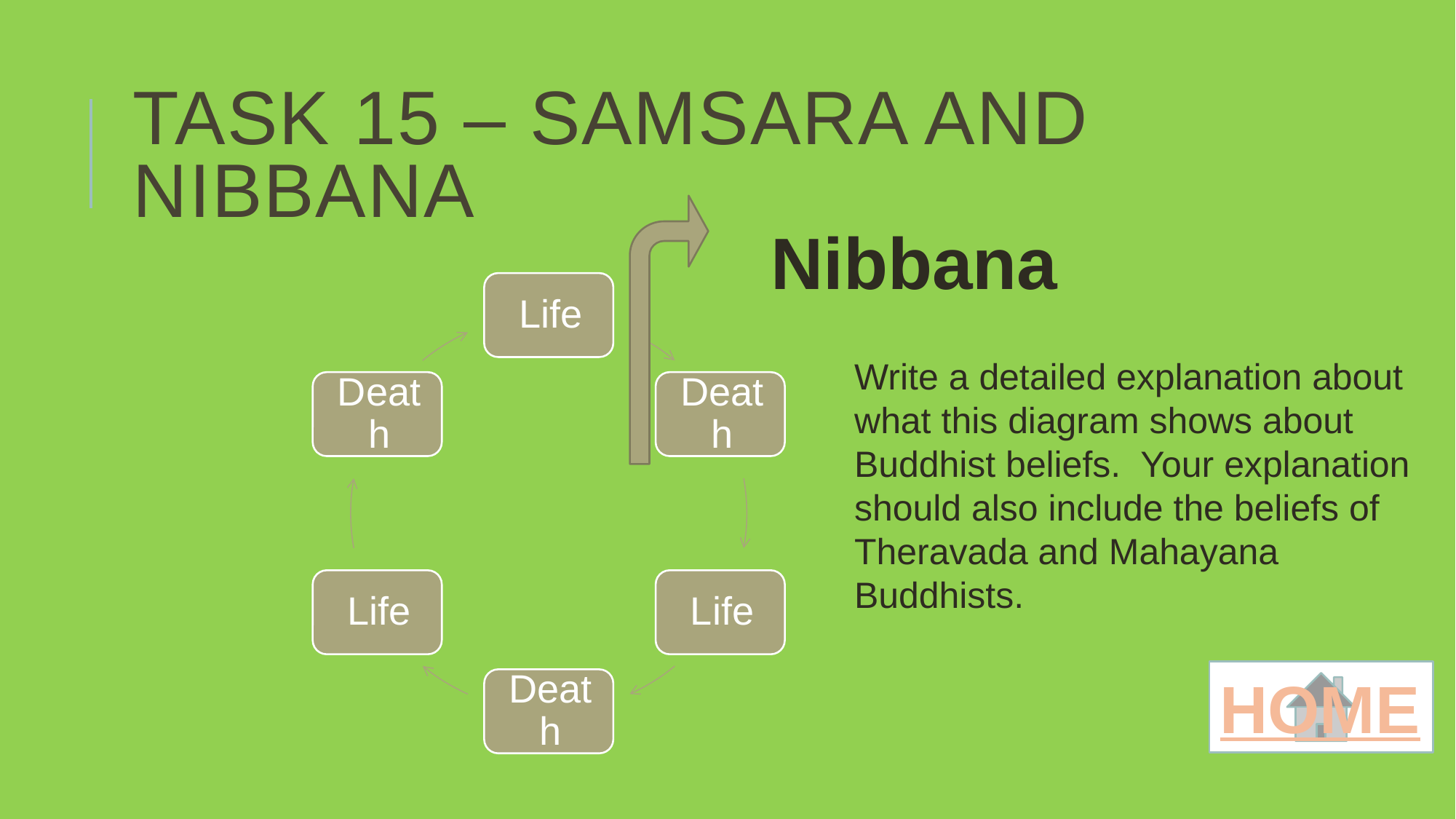

# Task 15 – Samsara and nibbana

Nibbana
Life
Death
Life
Death
Life
Death
Write a detailed explanation about what this diagram shows about Buddhist beliefs.  Your explanation should also include the beliefs of Theravada and Mahayana Buddhists.